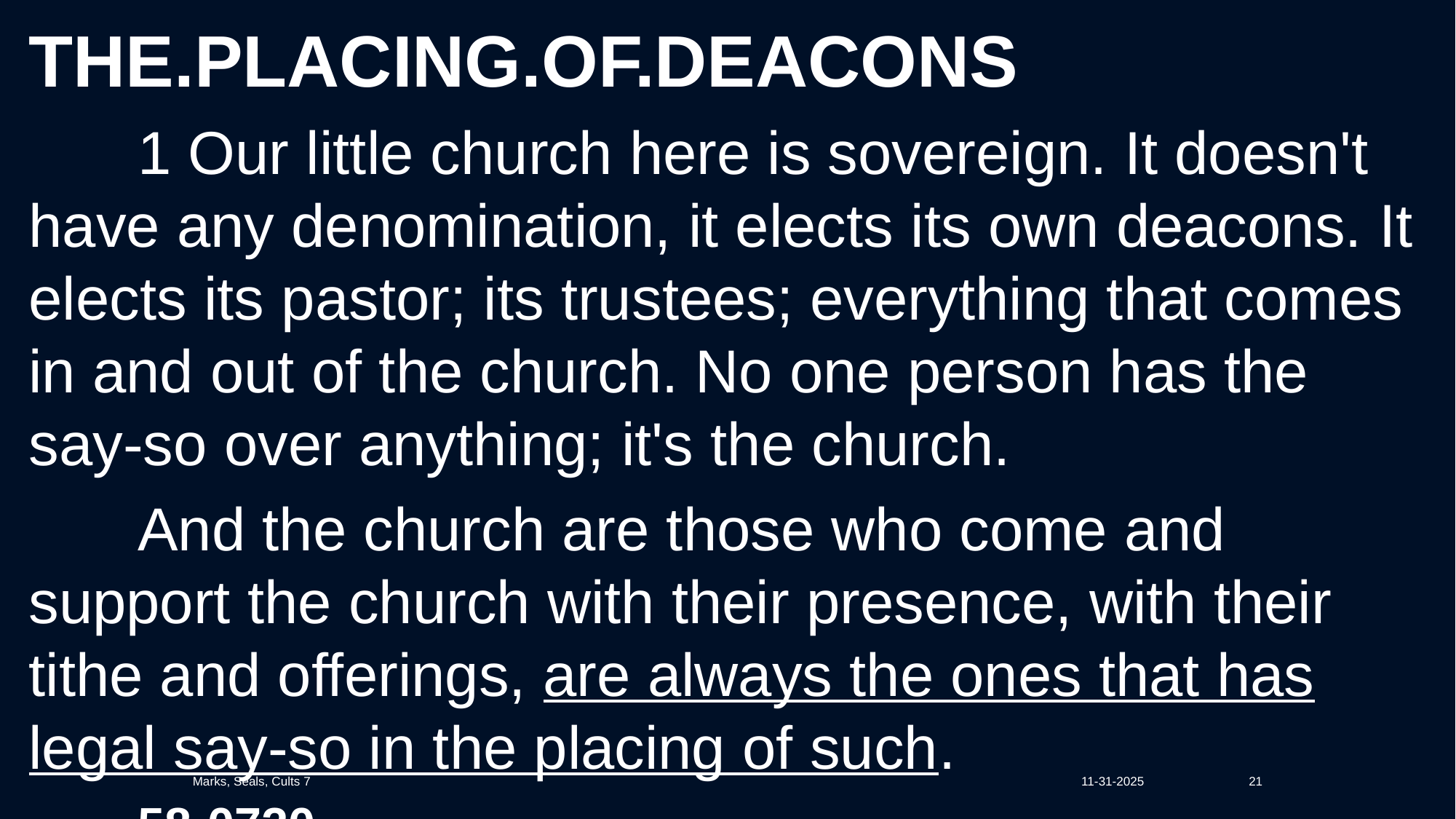

THE.PLACING.OF.DEACONS
	1 Our little church here is sovereign. It doesn't have any denomination, it elects its own deacons. It elects its pastor; its trustees; everything that comes in and out of the church. No one person has the say-so over anything; it's the church.
	And the church are those who come and support the church with their presence, with their tithe and offerings, are always the ones that has legal say-so in the placing of such. 					58-0720
Marks, Seals, Cults 7
11-31-2025
21